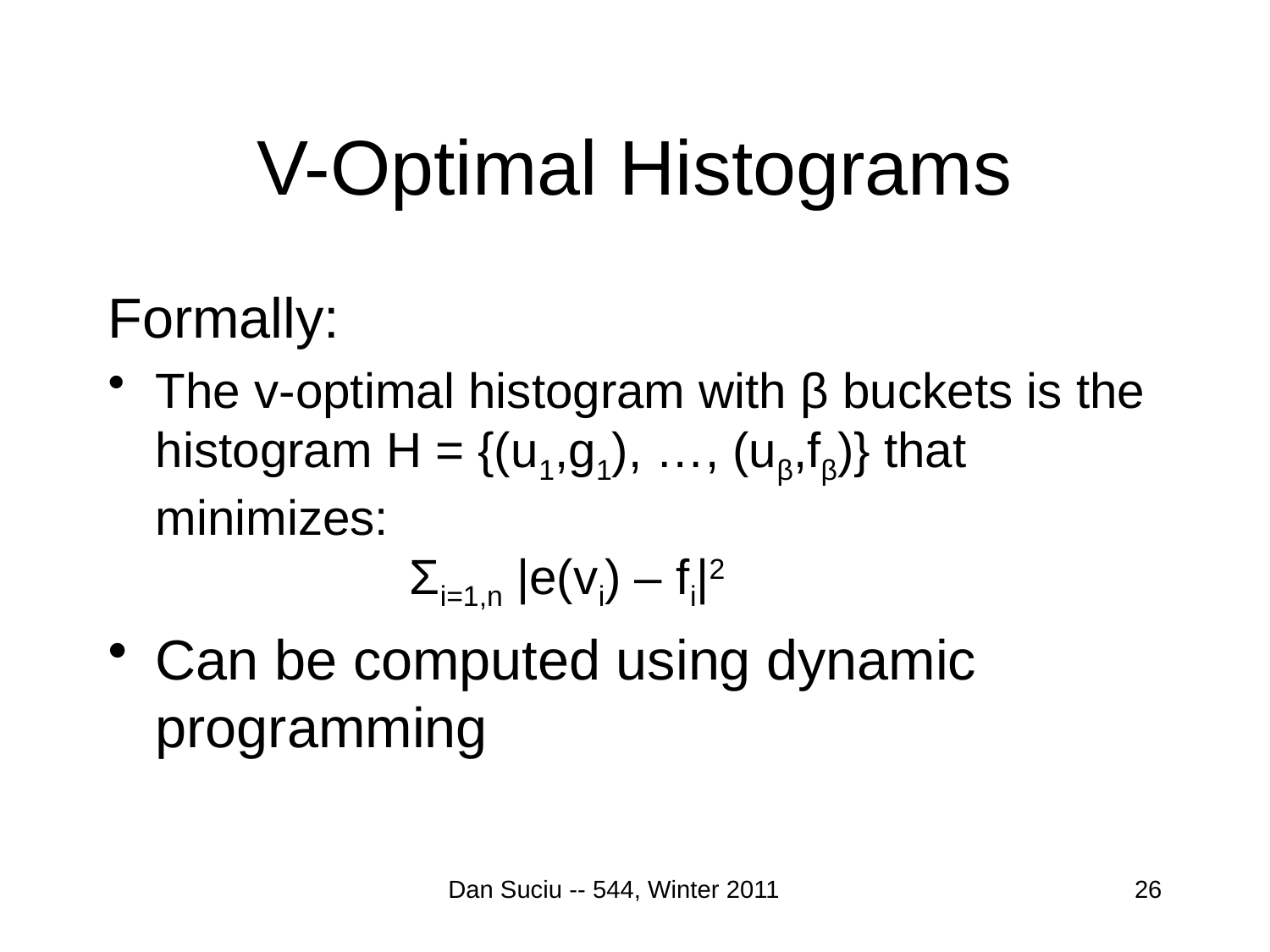

# V-Optimal Histograms
Formally:
The v-optimal histogram with β buckets is the histogram H = {(u1,g1), …, (uβ,fβ)} that minimizes:
		Σi=1,n |e(vi) – fi|2
Can be computed using dynamic programming
Dan Suciu -- 544, Winter 2011
26